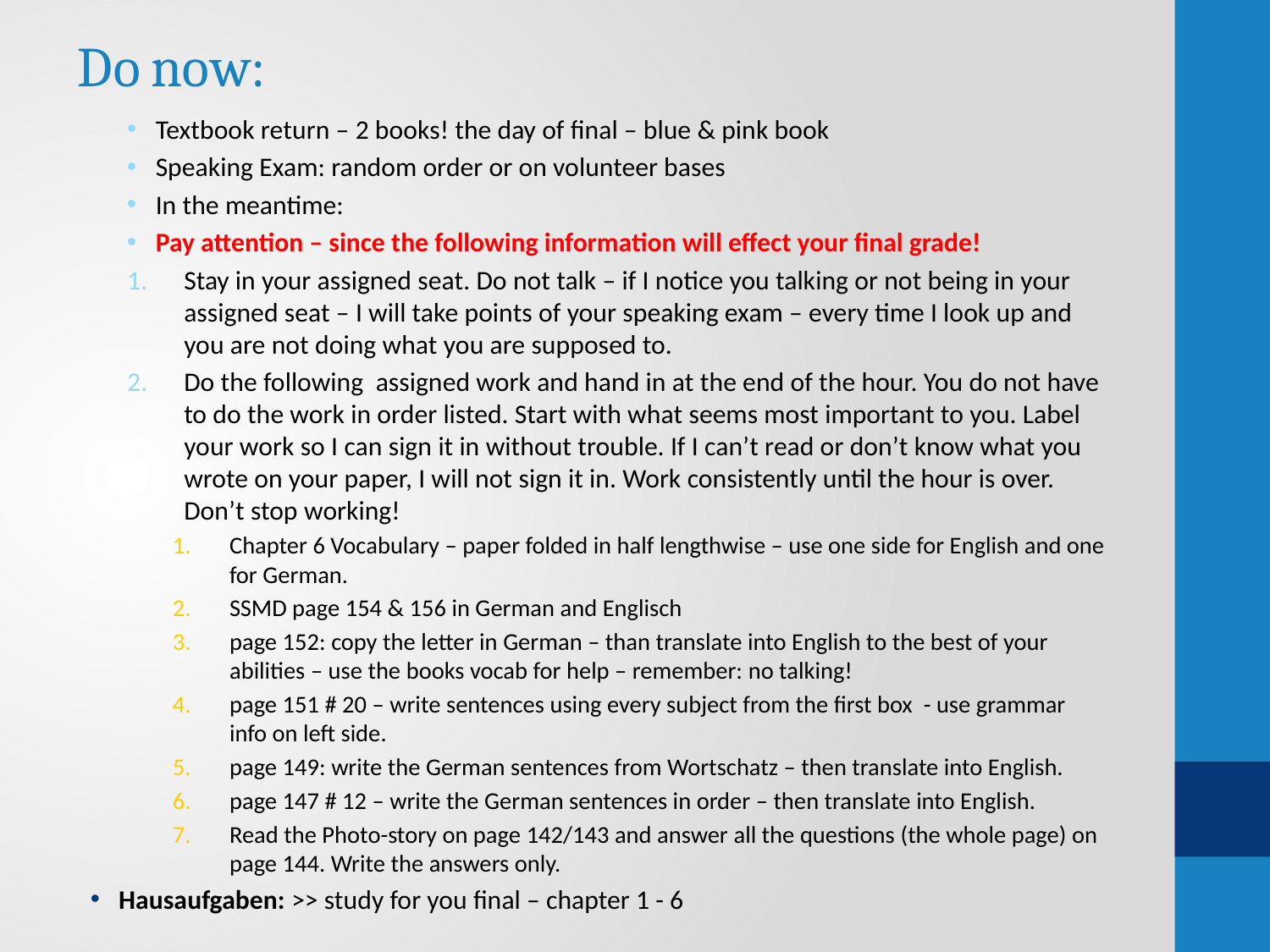

# Do now:
Textbook return – 2 books! the day of final – blue & pink book
Speaking Exam: random order or on volunteer bases
In the meantime:
Pay attention – since the following information will effect your final grade!
Stay in your assigned seat. Do not talk – if I notice you talking or not being in your assigned seat – I will take points of your speaking exam – every time I look up and you are not doing what you are supposed to.
Do the following  assigned work and hand in at the end of the hour. You do not have to do the work in order listed. Start with what seems most important to you. Label your work so I can sign it in without trouble. If I can’t read or don’t know what you wrote on your paper, I will not sign it in. Work consistently until the hour is over. Don’t stop working!
Chapter 6 Vocabulary – paper folded in half lengthwise – use one side for English and one for German.
SSMD page 154 & 156 in German and Englisch
page 152: copy the letter in German – than translate into English to the best of your abilities – use the books vocab for help – remember: no talking!
page 151 # 20 – write sentences using every subject from the first box  - use grammar info on left side.
page 149: write the German sentences from Wortschatz – then translate into English.
page 147 # 12 – write the German sentences in order – then translate into English.
Read the Photo-story on page 142/143 and answer all the questions (the whole page) on page 144. Write the answers only.
Hausaufgaben: >> study for you final – chapter 1 - 6